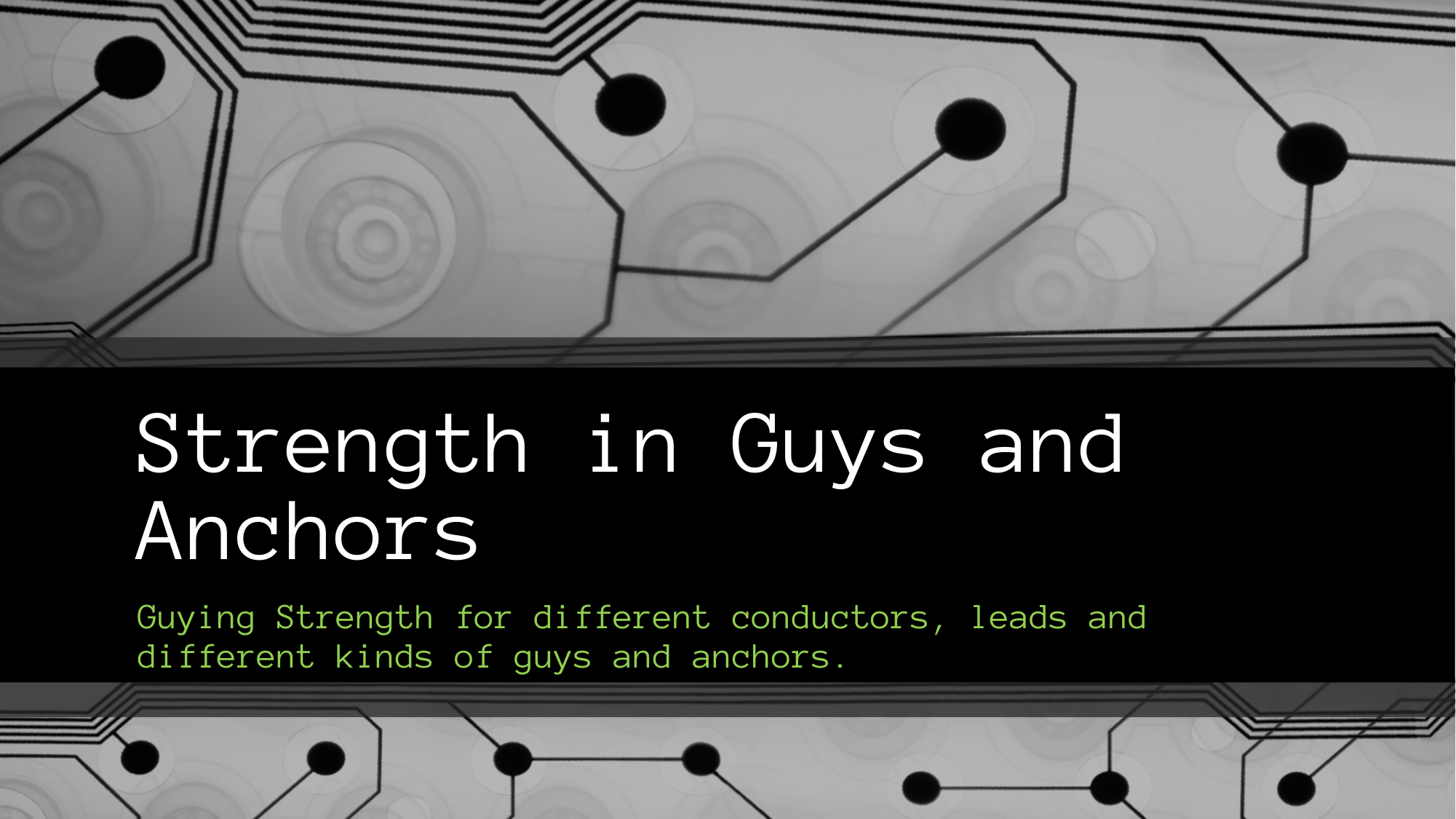

# Strength in Guys and Anchors
Guying Strength for different conductors, leads and different kinds of guys and anchors.